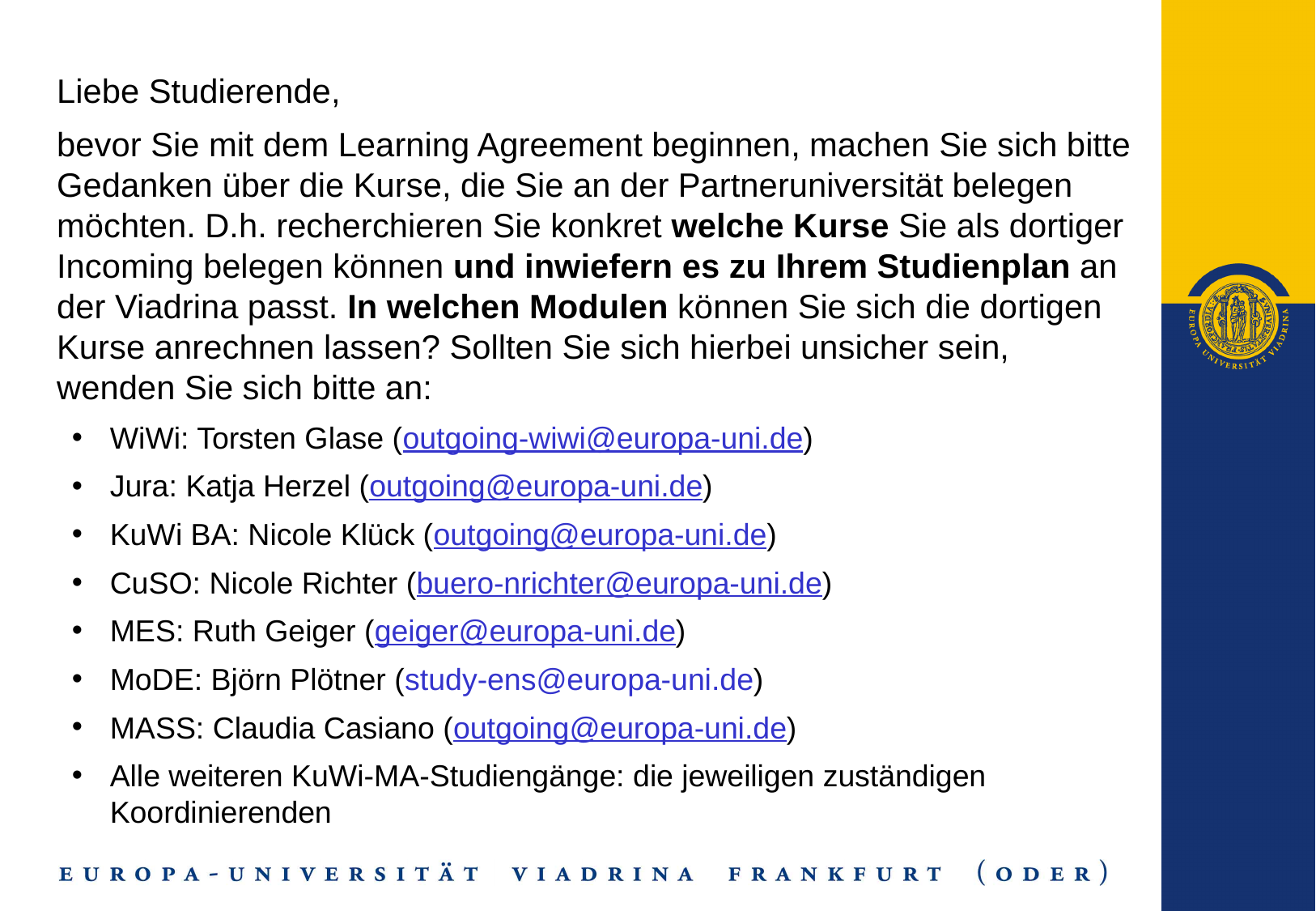

Liebe Studierende,
	bevor Sie mit dem Learning Agreement beginnen, machen Sie sich bitte Gedanken über die Kurse, die Sie an der Partneruniversität belegen möchten. D.h. recherchieren Sie konkret welche Kurse Sie als dortiger Incoming belegen können und inwiefern es zu Ihrem Studienplan an der Viadrina passt. In welchen Modulen können Sie sich die dortigen Kurse anrechnen lassen? Sollten Sie sich hierbei unsicher sein, wenden Sie sich bitte an:
WiWi: Torsten Glase (outgoing-wiwi@europa-uni.de)
Jura: Katja Herzel (outgoing@europa-uni.de)
KuWi BA: Nicole Klück (outgoing@europa-uni.de)
CuSO: Nicole Richter (buero-nrichter@europa-uni.de)
MES: Ruth Geiger (geiger@europa-uni.de)
MoDE: Björn Plötner (study-ens@europa-uni.de)
MASS: Claudia Casiano (outgoing@europa-uni.de)
Alle weiteren KuWi-MA-Studiengänge: die jeweiligen zuständigen Koordinierenden